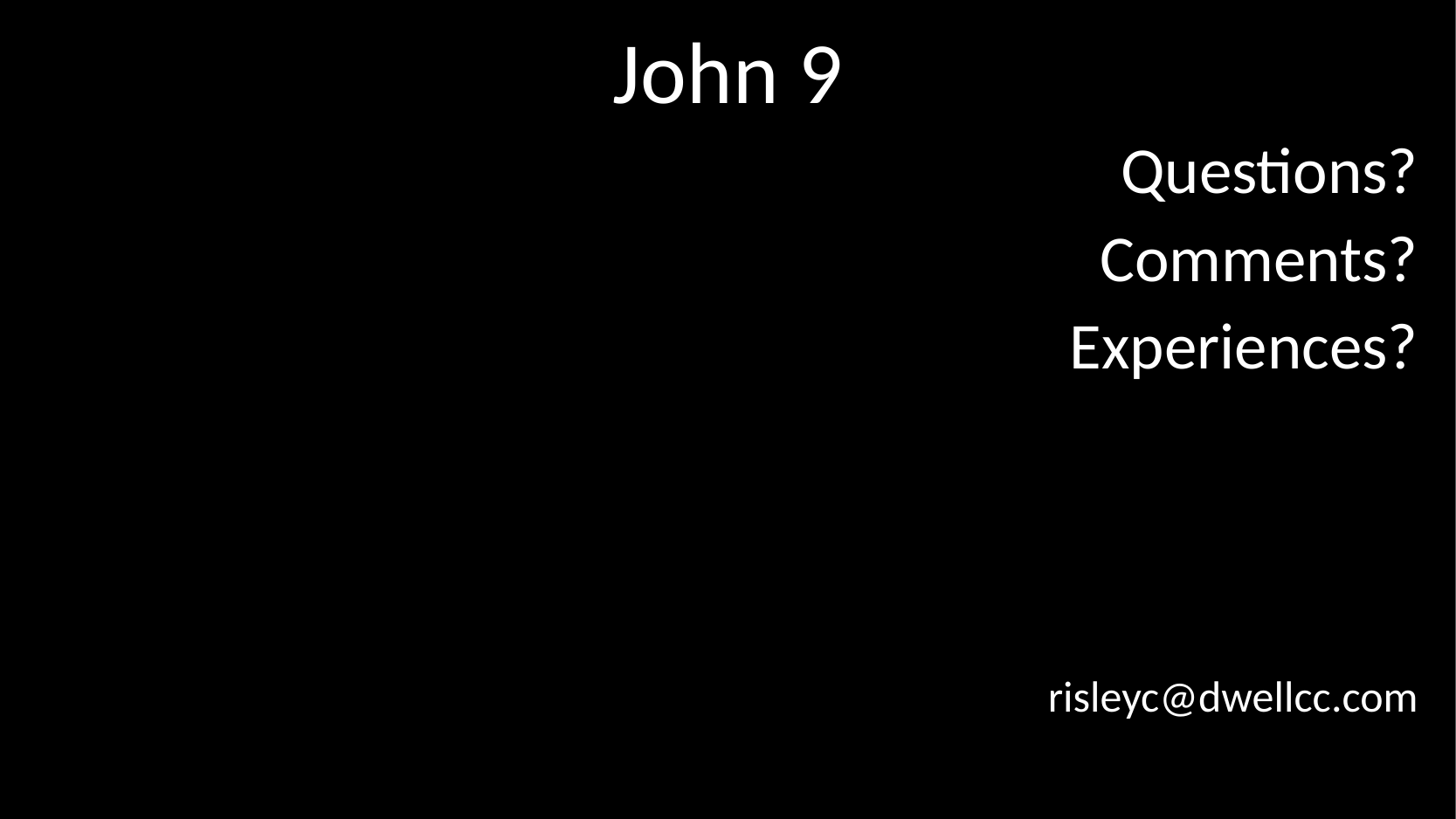

# John 9
Questions?
Comments?
Experiences?

risleyc@dwellcc.com